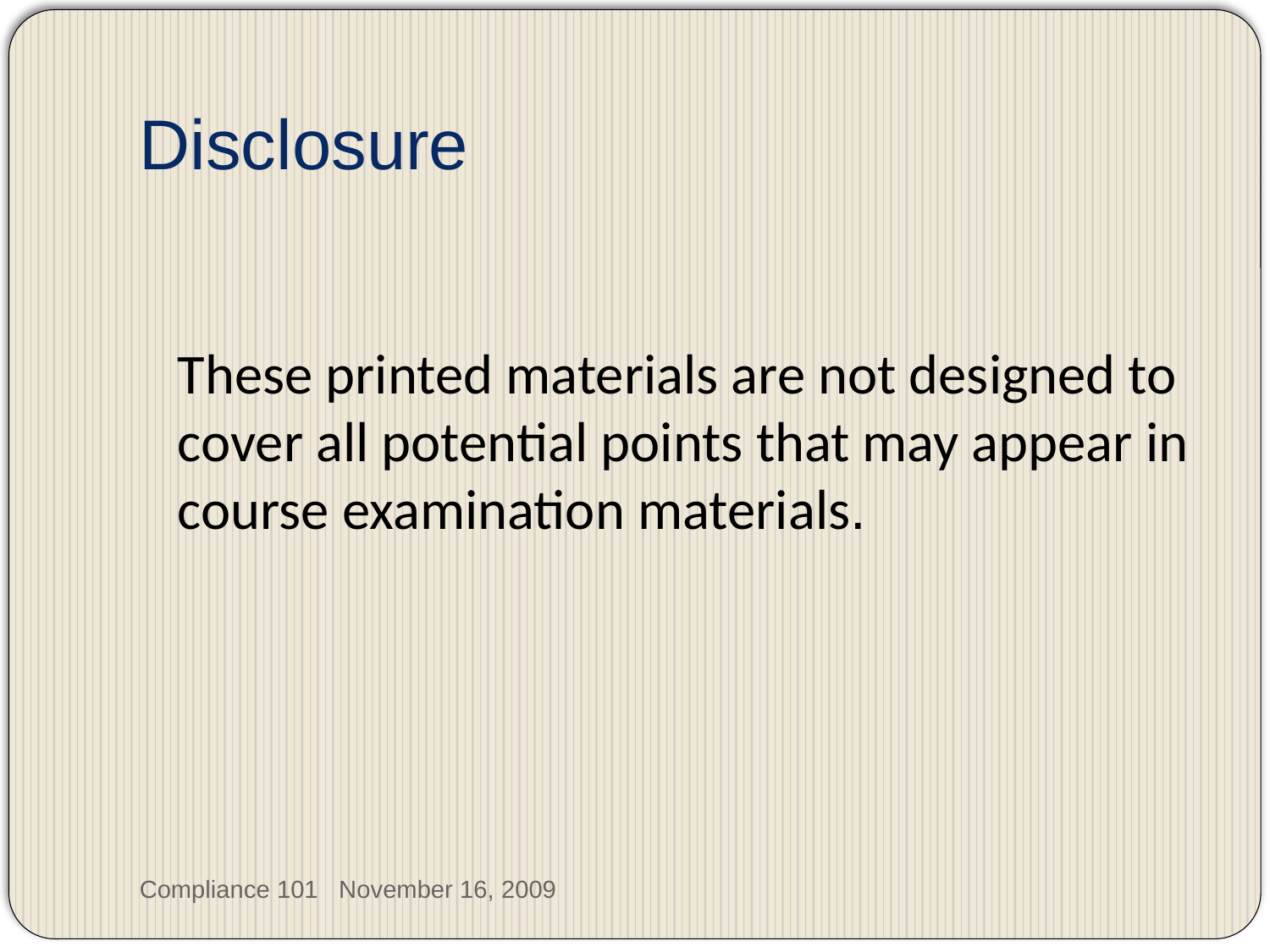

# Disclosure

	These printed materials are not designed to cover all potential points that may appear in course examination materials.

Compliance 101   November 16, 2009